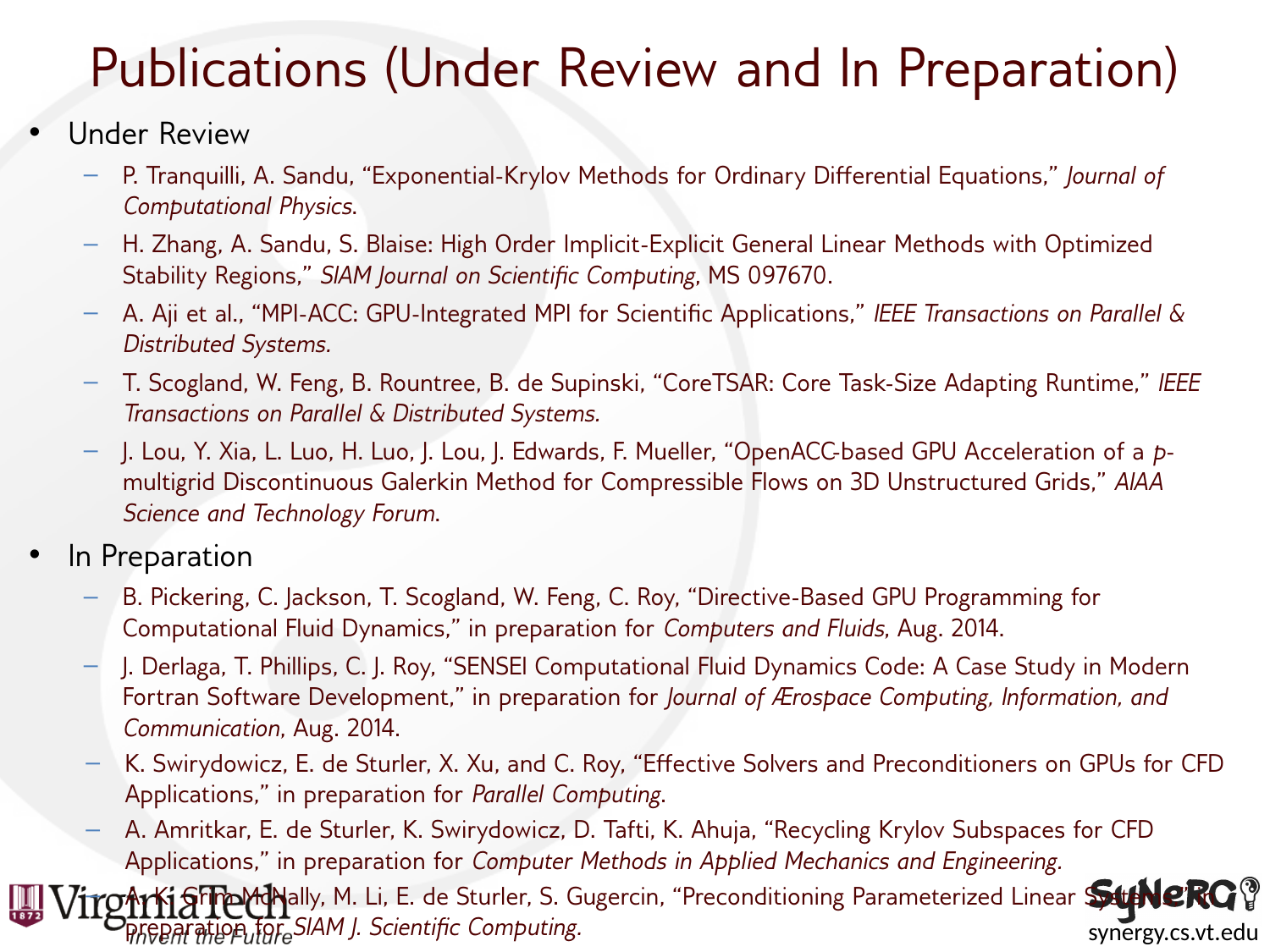

# Publications (Under Review and In Preparation)
Under Review
P. Tranquilli, A. Sandu, “Exponential-Krylov Methods for Ordinary Differential Equations,” Journal of Computational Physics.
H. Zhang, A. Sandu, S. Blaise: High Order Implicit-Explicit General Linear Methods with Optimized Stability Regions,” SIAM Journal on Scientific Computing, MS 097670.
A. Aji et al., “MPI-ACC: GPU-Integrated MPI for Scientific Applications,” IEEE Transactions on Parallel & Distributed Systems.
T. Scogland, W. Feng, B. Rountree, B. de Supinski, “CoreTSAR: Core Task-Size Adapting Runtime,” IEEE Transactions on Parallel & Distributed Systems.
J. Lou, Y. Xia, L. Luo, H. Luo, J. Lou, J. Edwards, F. Mueller, “OpenACC-based GPU Acceleration of a p-multigrid Discontinuous Galerkin Method for Compressible Flows on 3D Unstructured Grids,” AIAA Science and Technology Forum.
In Preparation
B. Pickering, C. Jackson, T. Scogland, W. Feng, C. Roy, “Directive-Based GPU Programming for Computational Fluid Dynamics,” in preparation for Computers and Fluids, Aug. 2014.
J. Derlaga, T. Phillips, C. J. Roy, “SENSEI Computational Fluid Dynamics Code: A Case Study in Modern Fortran Software Development,” in preparation for Journal of Aerospace Computing, Information, and Communication, Aug. 2014.
K. Swirydowicz, E. de Sturler, X. Xu, and C. Roy, “Effective Solvers and Preconditioners on GPUs for CFD Applications,” in preparation for Parallel Computing.
A. Amritkar, E. de Sturler, K. Swirydowicz, D. Tafti, K. Ahuja, “Recycling Krylov Subspaces for CFD Applications,” in preparation for Computer Methods in Applied Mechanics and Engineering.
A. K. Grim McNally, M. Li, E. de Sturler, S. Gugercin, “Preconditioning Parameterized Linear Systems,” in preparation for SIAM J. Scientific Computing.